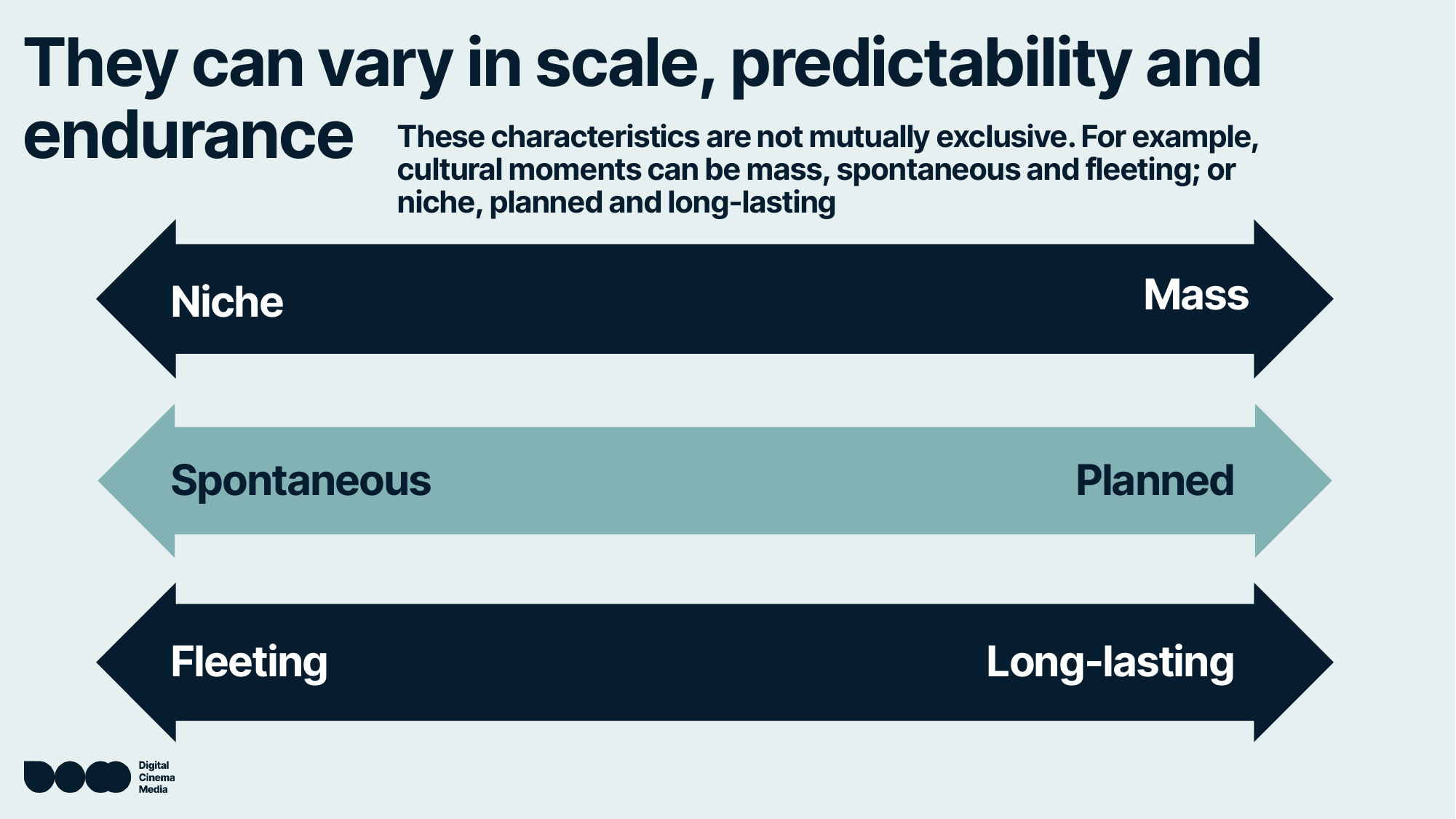

# They can vary in scale, predictability and endurance
These characteristics are not mutually exclusive. For example, cultural moments can be mass, spontaneous and fleeting; or niche, planned and long-lasting

Niche
Mass

Spontaneous
Planned

Fleeting
Long-lasting